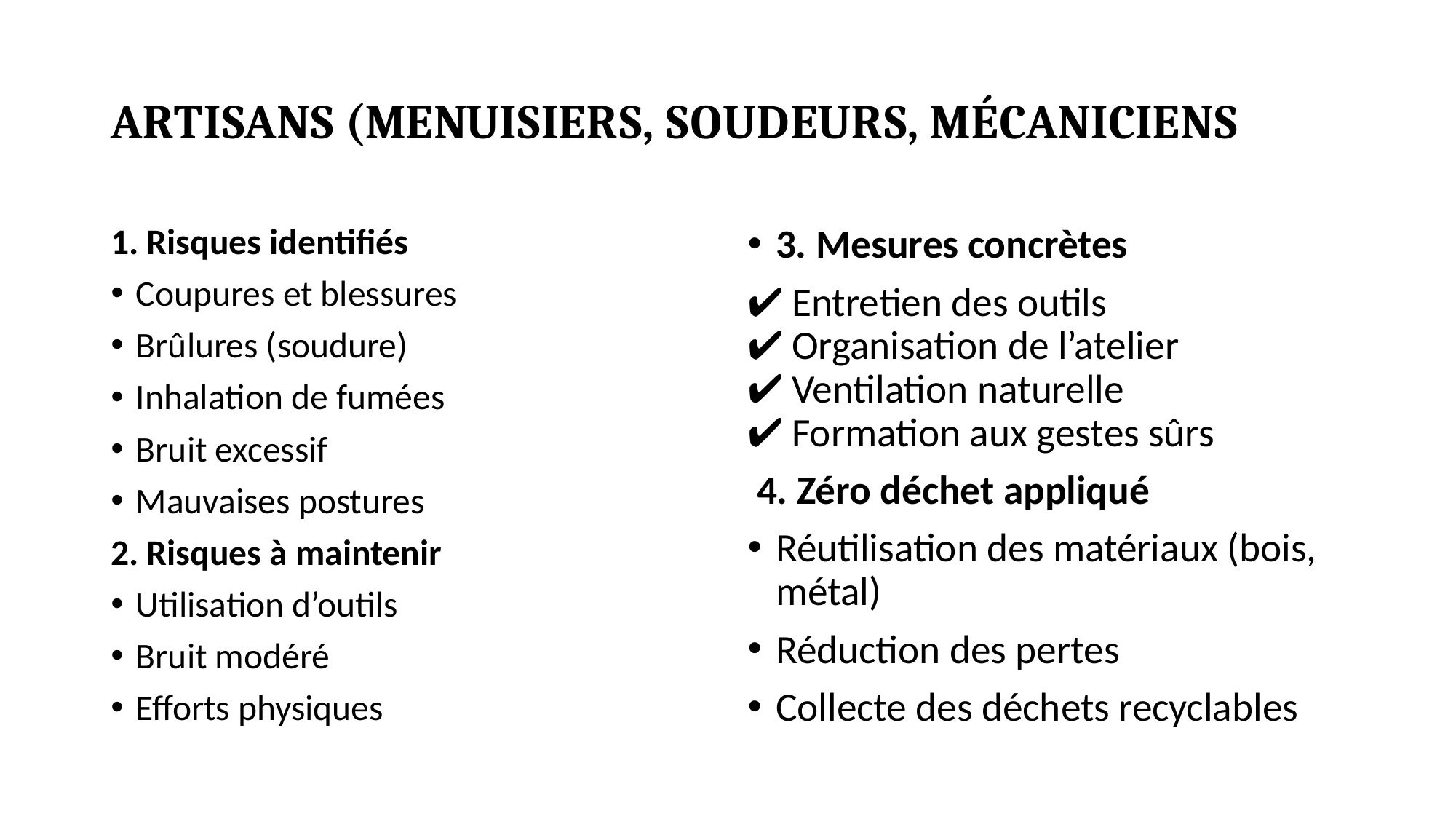

# ARTISANS (MENUISIERS, SOUDEURS, MÉCANICIENS
1. Risques identifiés
Coupures et blessures
Brûlures (soudure)
Inhalation de fumées
Bruit excessif
Mauvaises postures
2. Risques à maintenir
Utilisation d’outils
Bruit modéré
Efforts physiques

3. Mesures concrètes
✔ Entretien des outils
✔ Organisation de l’atelier
✔ Ventilation naturelle
✔ Formation aux gestes sûrs
 4. Zéro déchet appliqué
Réutilisation des matériaux (bois, métal)
Réduction des pertes
Collecte des déchets recyclables